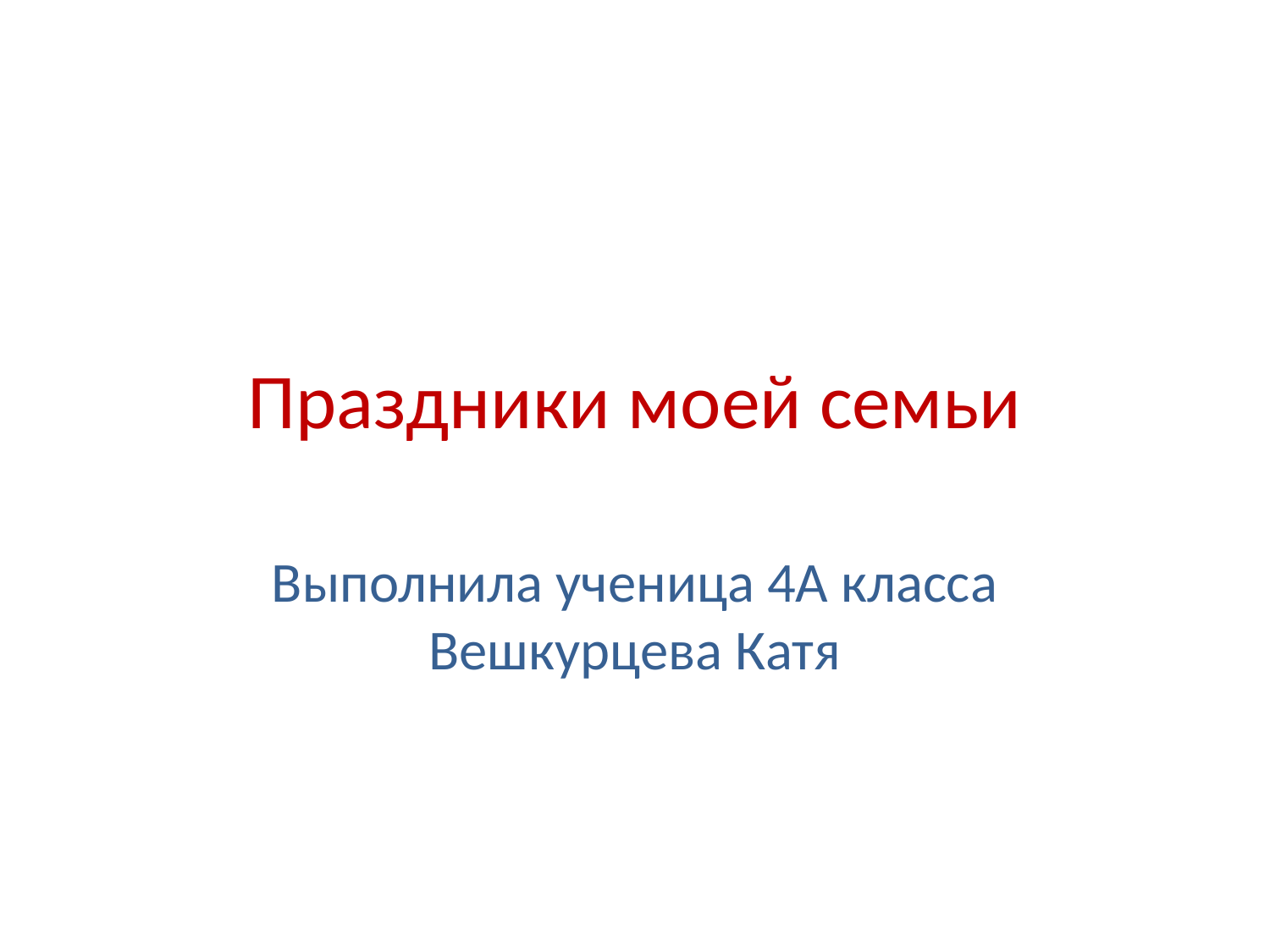

# Праздники моей семьи
Выполнила ученица 4А класса Вешкурцева Катя